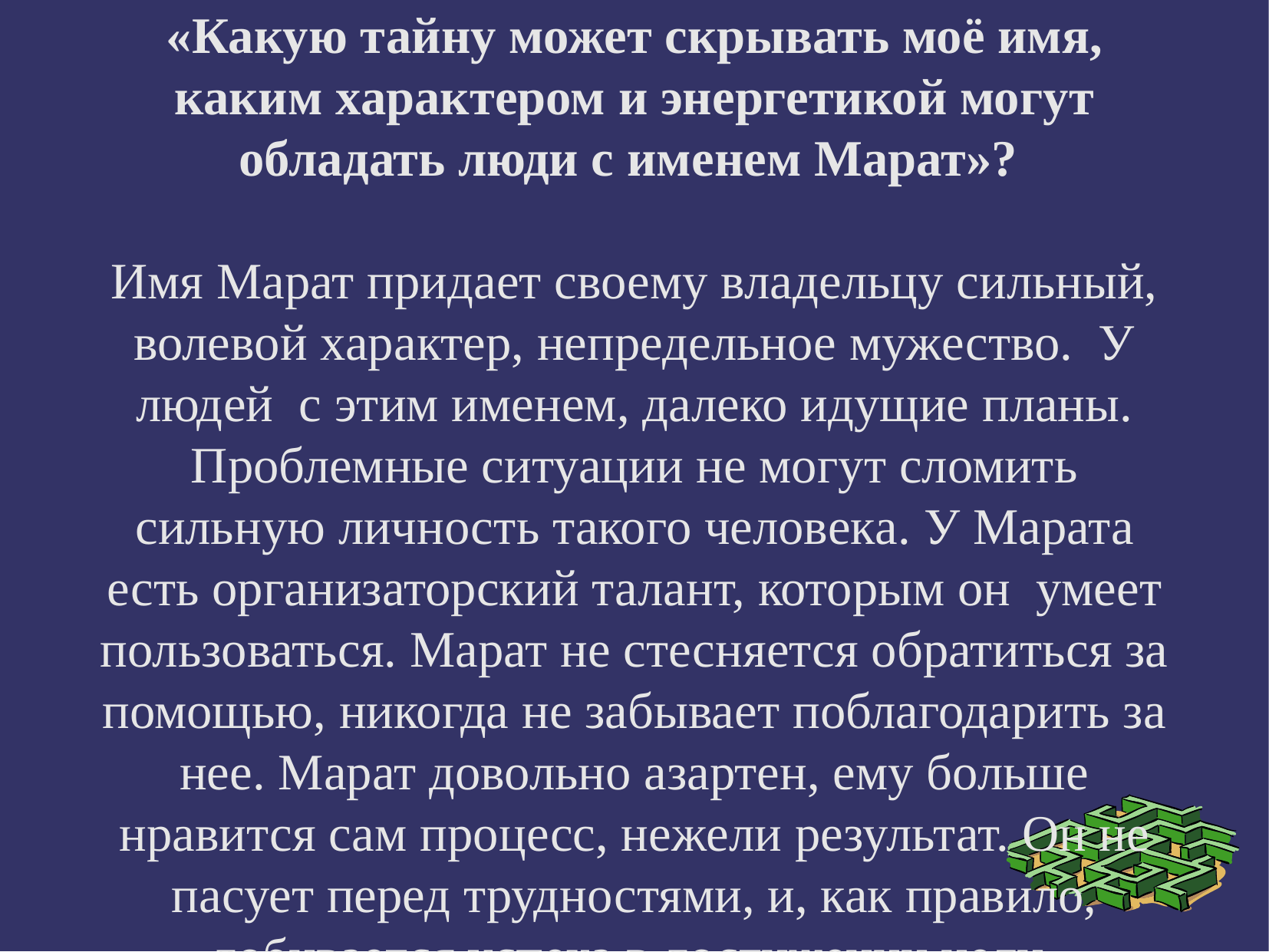

«Какую тайну может скрывать моё имя, каким характером и энергетикой могут обладать люди с именем Марат»?
Имя Марат придает своему владельцу сильный, волевой характер, непредельное мужество.  У людей  с этим именем, далеко идущие планы. Проблемные ситуации не могут сломить сильную личность такого человека. У Марата есть организаторский талант, которым он  умеет пользоваться. Марат не стесняется обратиться за помощью, никогда не забывает поблагодарить за нее. Марат довольно азартен, ему больше нравится сам процесс, нежели результат. Он не пасует перед трудностями, и, как правило, добивается успеха в достижении цели.